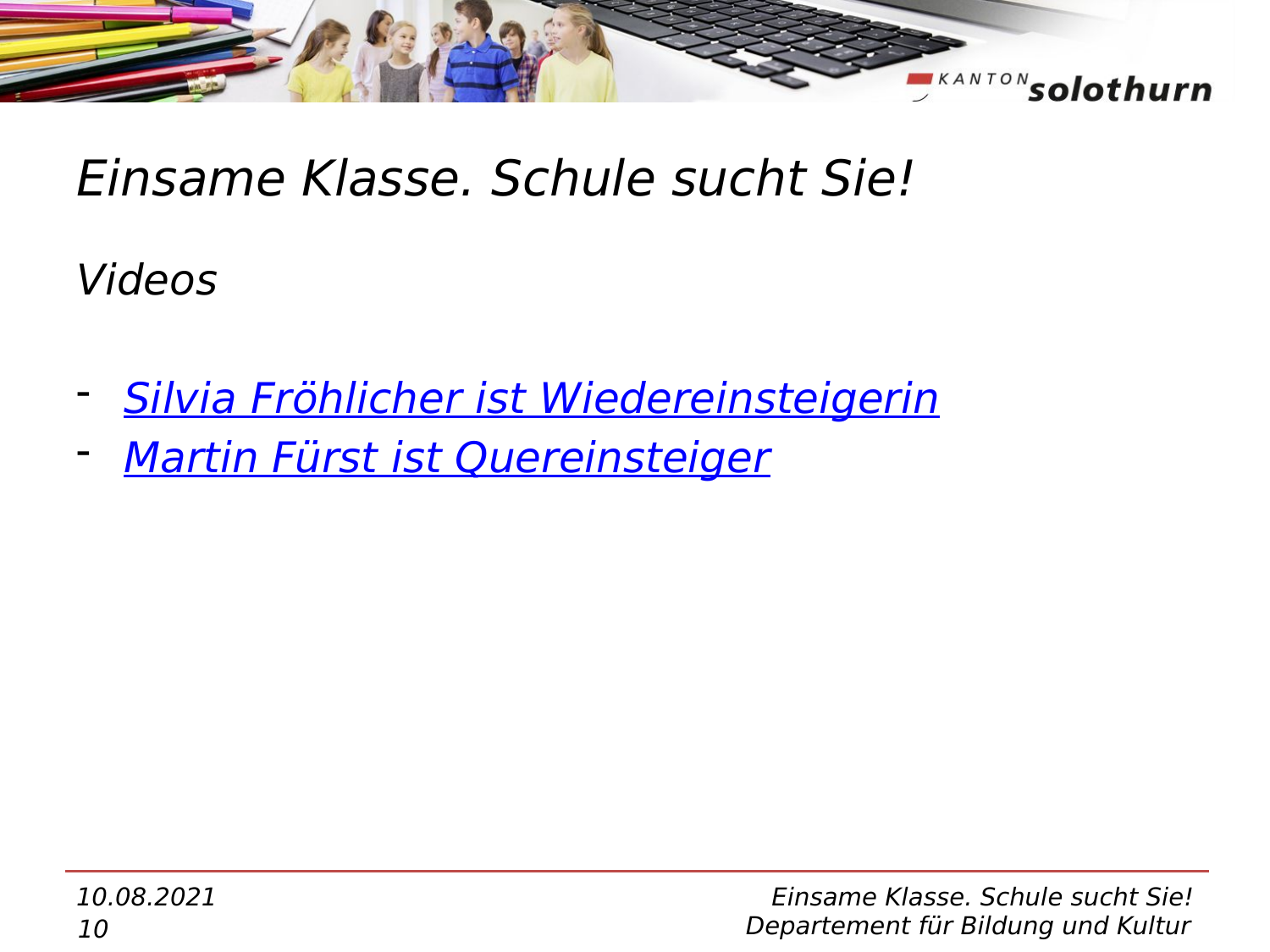

# Einsame Klasse. Schule sucht Sie!
Videos

Silvia Fröhlicher ist Wiedereinsteigerin
Martin Fürst ist Quereinsteiger

10.08.2021
Einsame Klasse. Schule sucht Sie!
10